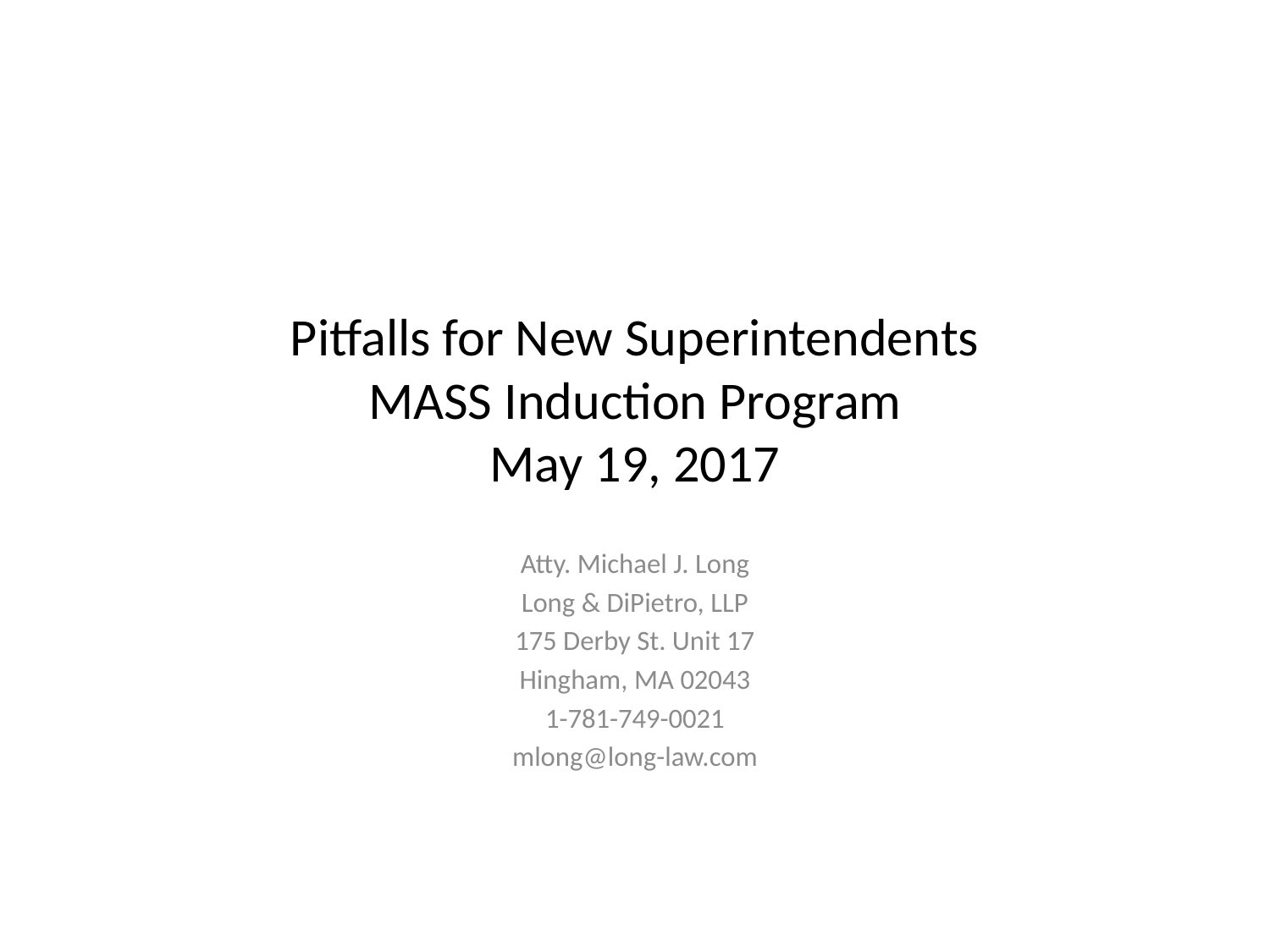

# Pitfalls for New Superintendents MASS Induction Program May 19, 2017
Atty. Michael J. Long
Long & DiPietro, LLP
175 Derby St. Unit 17
Hingham, MA 02043
1-781-749-0021
mlong@long-law.com